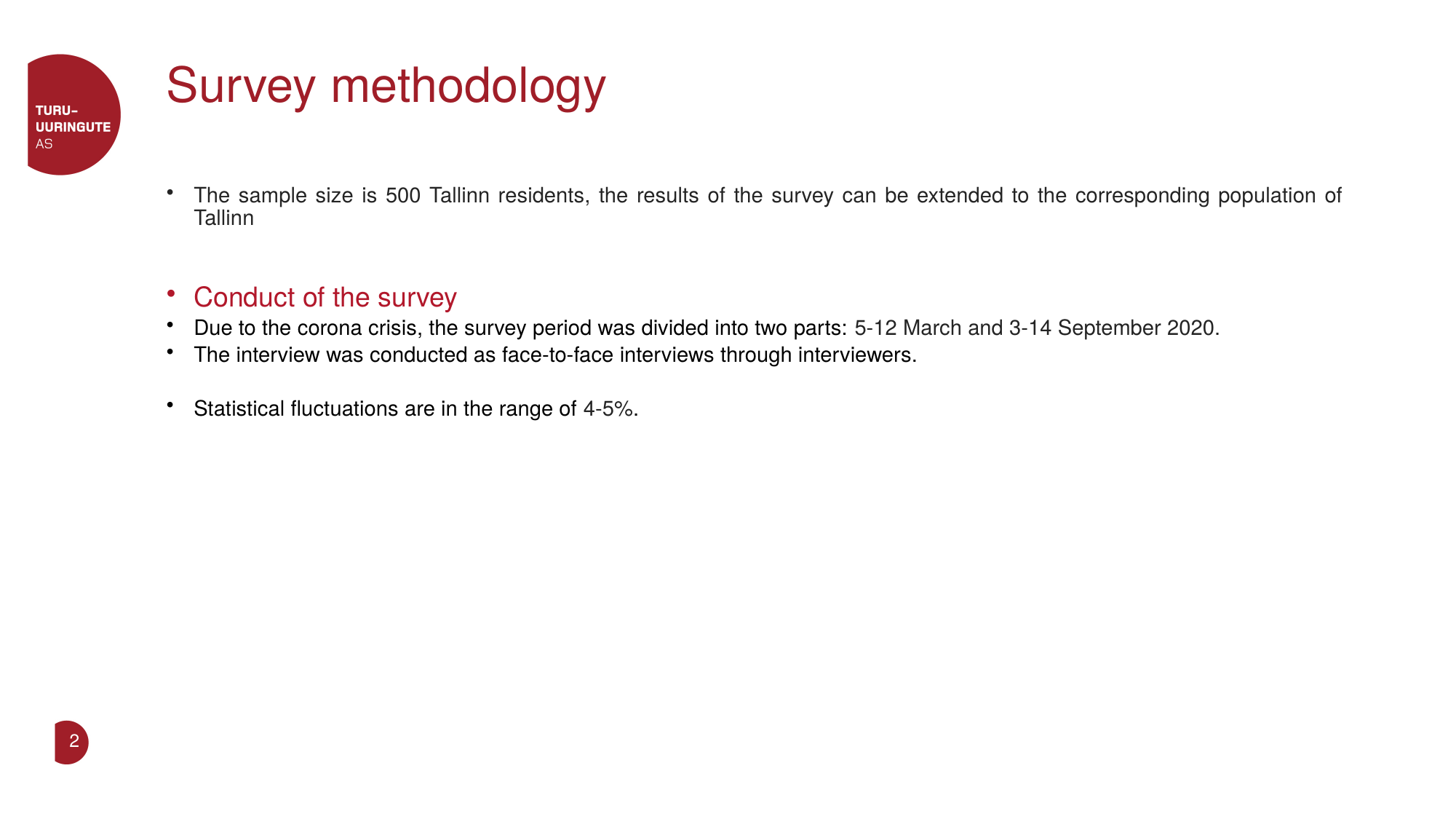

# Survey methodology
The sample size is 500 Tallinn residents, the results of the survey can be extended to the corresponding population of Tallinn

Conduct of the survey
Due to the corona crisis, the survey period was divided into two parts: 5-12 March and 3-14 September 2020.
The interview was conducted as face-to-face interviews through interviewers.

Statistical fluctuations are in the range of 4-5%.